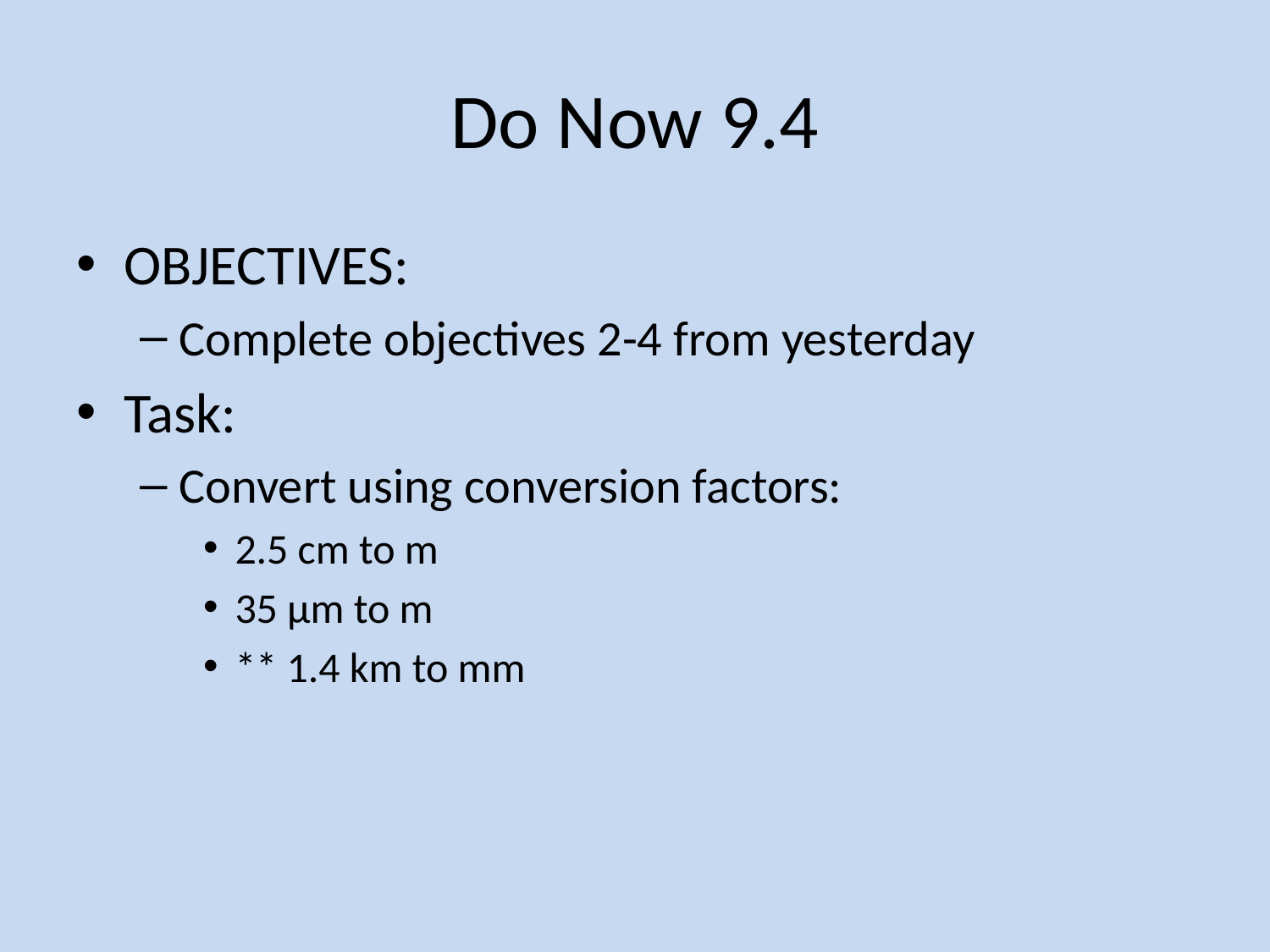

# Do Now 9.4
OBJECTIVES:
Complete objectives 2-4 from yesterday
Task:
Convert using conversion factors:
2.5 cm to m
35 µm to m
** 1.4 km to mm